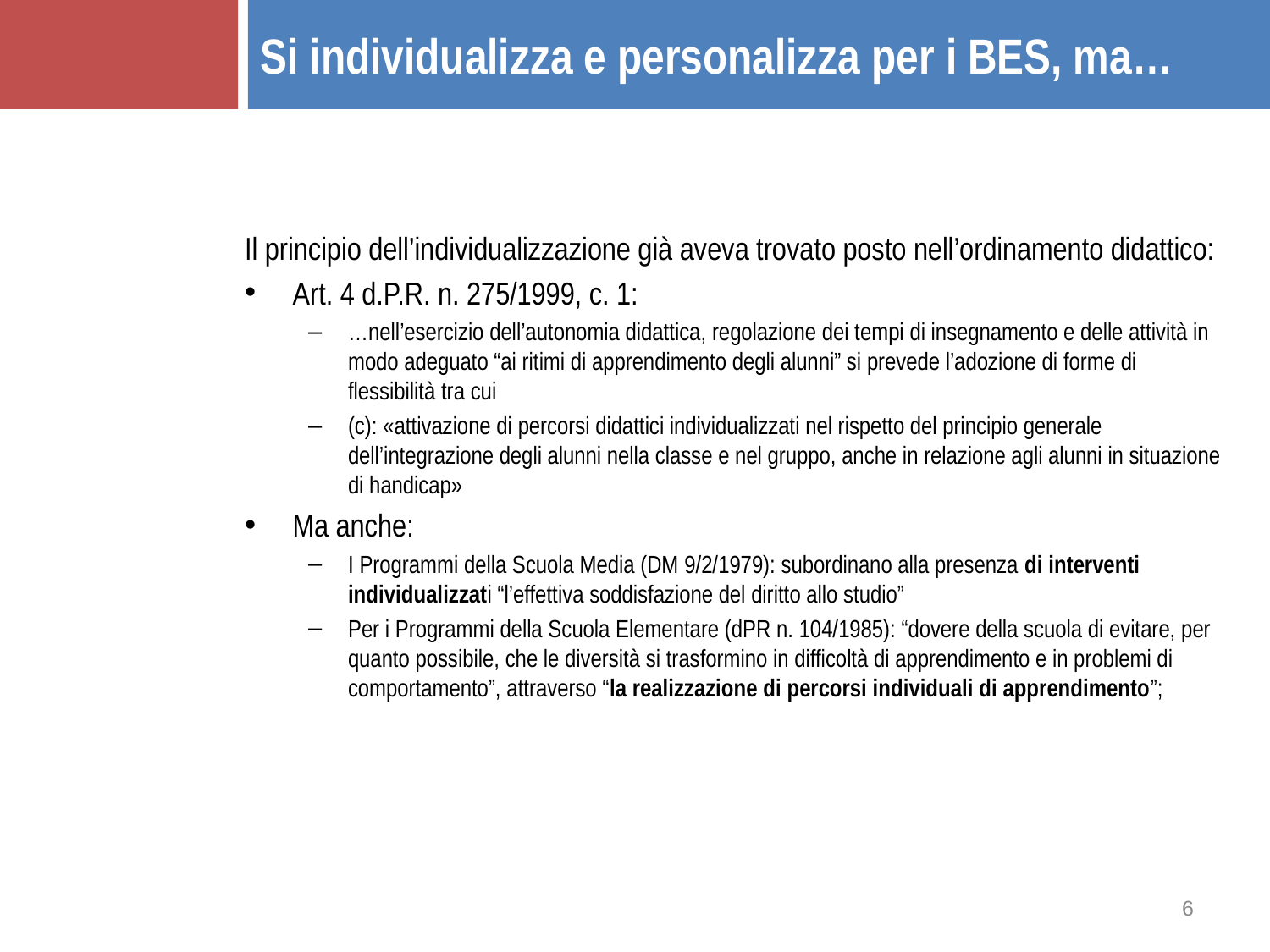

Si individualizza e personalizza per i BES, ma…
Il principio dell’individualizzazione già aveva trovato posto nell’ordinamento didattico:
Art. 4 d.P.R. n. 275/1999, c. 1:
…nell’esercizio dell’autonomia didattica, regolazione dei tempi di insegnamento e delle attività in modo adeguato “ai ritimi di apprendimento degli alunni” si prevede l’adozione di forme di flessibilità tra cui
(c): «attivazione di percorsi didattici individualizzati nel rispetto del principio generale dell’integrazione degli alunni nella classe e nel gruppo, anche in relazione agli alunni in situazione di handicap»
Ma anche:
I Programmi della Scuola Media (DM 9/2/1979): subordinano alla presenza di interventi individualizzati “l’effettiva soddisfazione del diritto allo studio”
Per i Programmi della Scuola Elementare (dPR n. 104/1985): “dovere della scuola di evitare, per quanto possibile, che le diversità si trasformino in difficoltà di apprendimento e in problemi di comportamento”, attraverso “la realizzazione di percorsi individuali di apprendimento”;

6